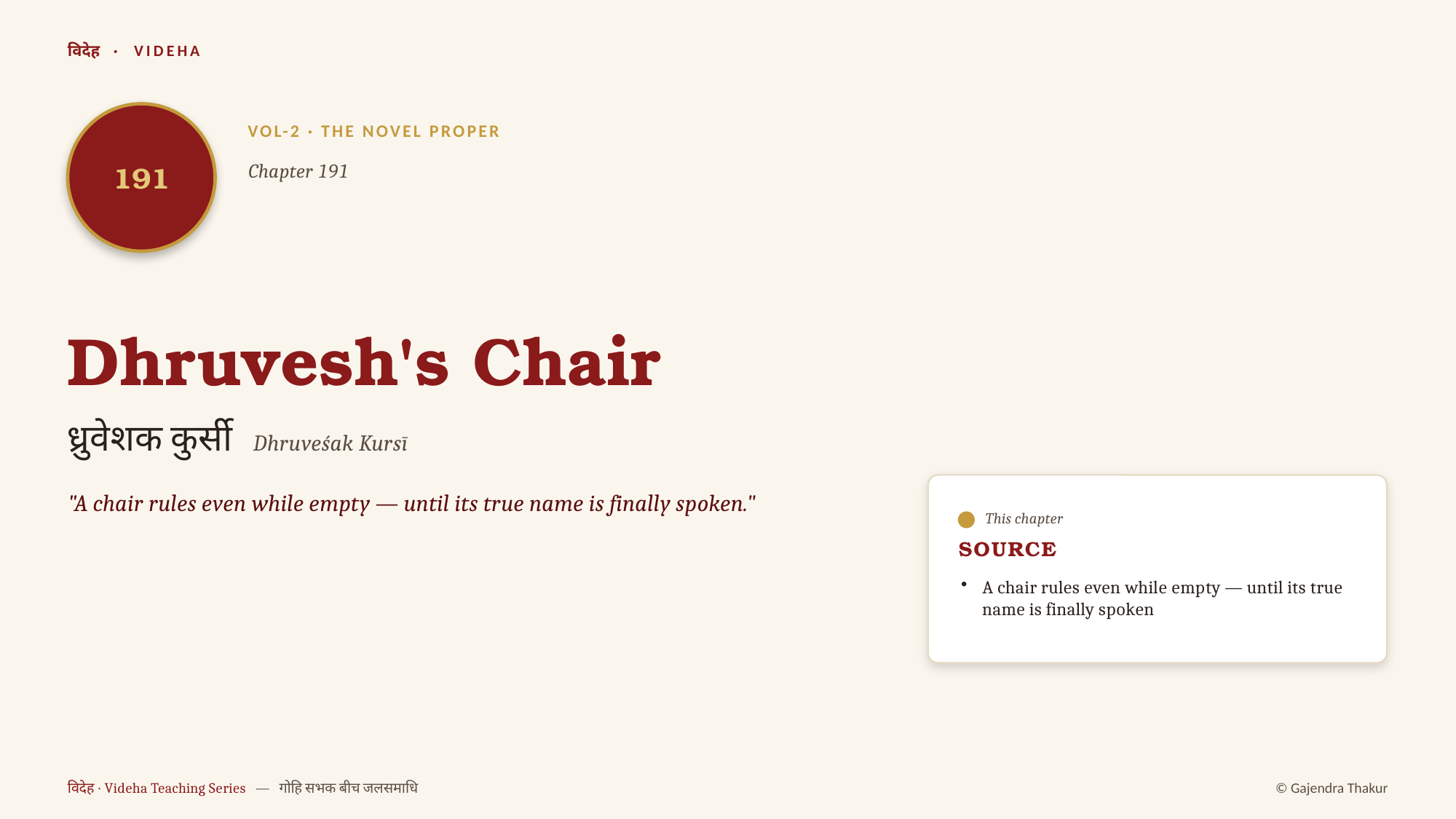

विदेह  ·  VIDEHA

191
VOL-2 · THE NOVEL PROPER
Chapter 191
Dhruvesh's Chair
ध्रुवेशक कुर्सी    Dhruveśak Kursī

"A chair rules even while empty — until its true name is finally spoken."
This chapter

SOURCE
A chair rules even while empty — until its true name is finally spoken
विदेह · Videha Teaching Series   —   गोहि सभक बीच जलसमाधि
© Gajendra Thakur